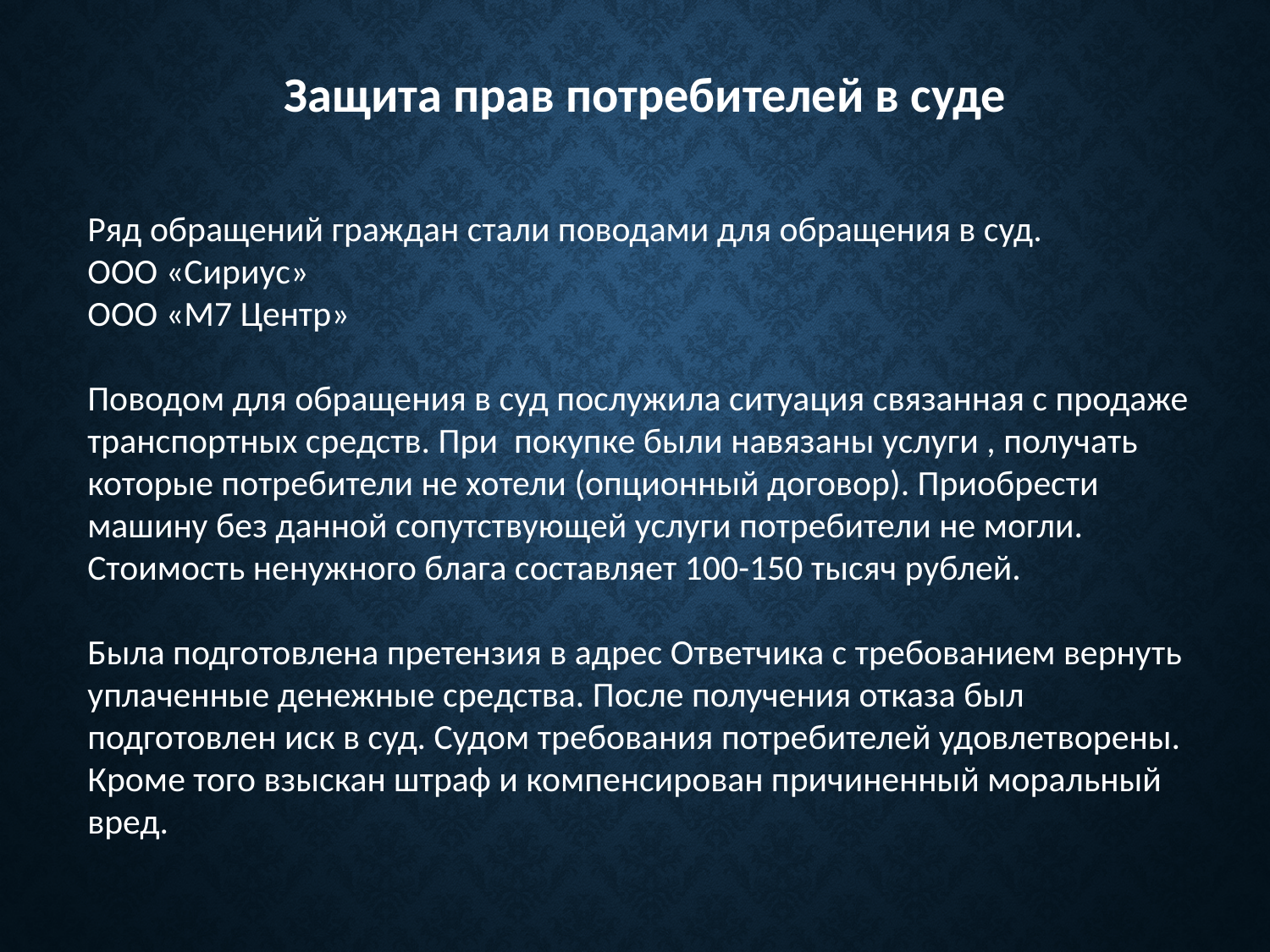

Защита прав потребителей в суде

Ряд обращений граждан стали поводами для обращения в суд.
ООО «Сириус»
ООО «М7 Центр»

Поводом для обращения в суд послужила ситуация связанная с продаже транспортных средств. При  покупке были навязаны услуги , получать которые потребители не хотели (опционный договор). Приобрести машину без данной сопутствующей услуги потребители не могли. Стоимость ненужного блага составляет 100-150 тысяч рублей.

Была подготовлена претензия в адрес Ответчика с требованием вернуть уплаченные денежные средства. После получения отказа был подготовлен иск в суд. Судом требования потребителей удовлетворены. Кроме того взыскан штраф и компенсирован причиненный моральный вред.